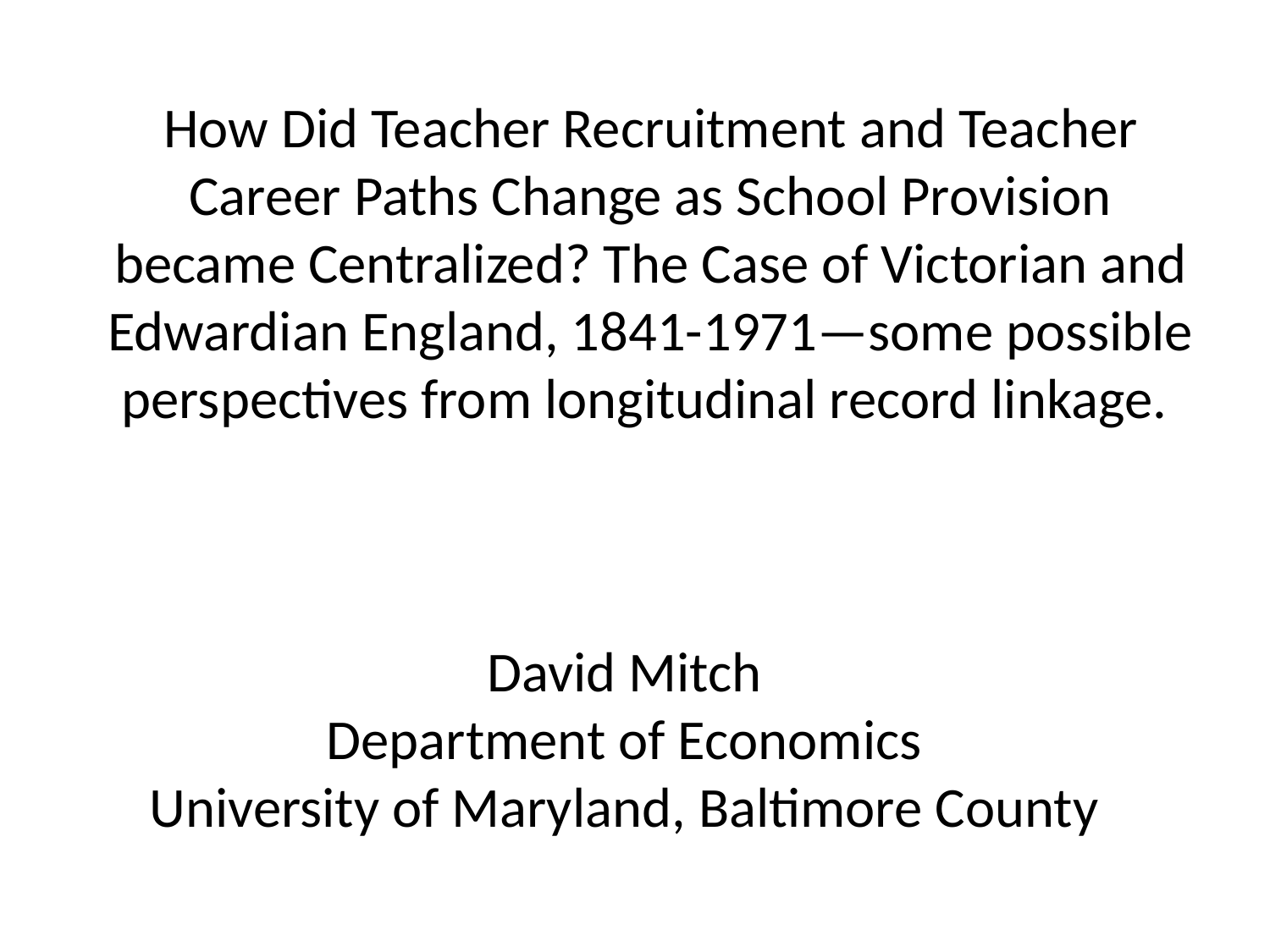

# How Did Teacher Recruitment and Teacher Career Paths Change as School Provision became Centralized? The Case of Victorian and Edwardian England, 1841-1971—some possible perspectives from longitudinal record linkage.
David Mitch
Department of Economics
University of Maryland, Baltimore County